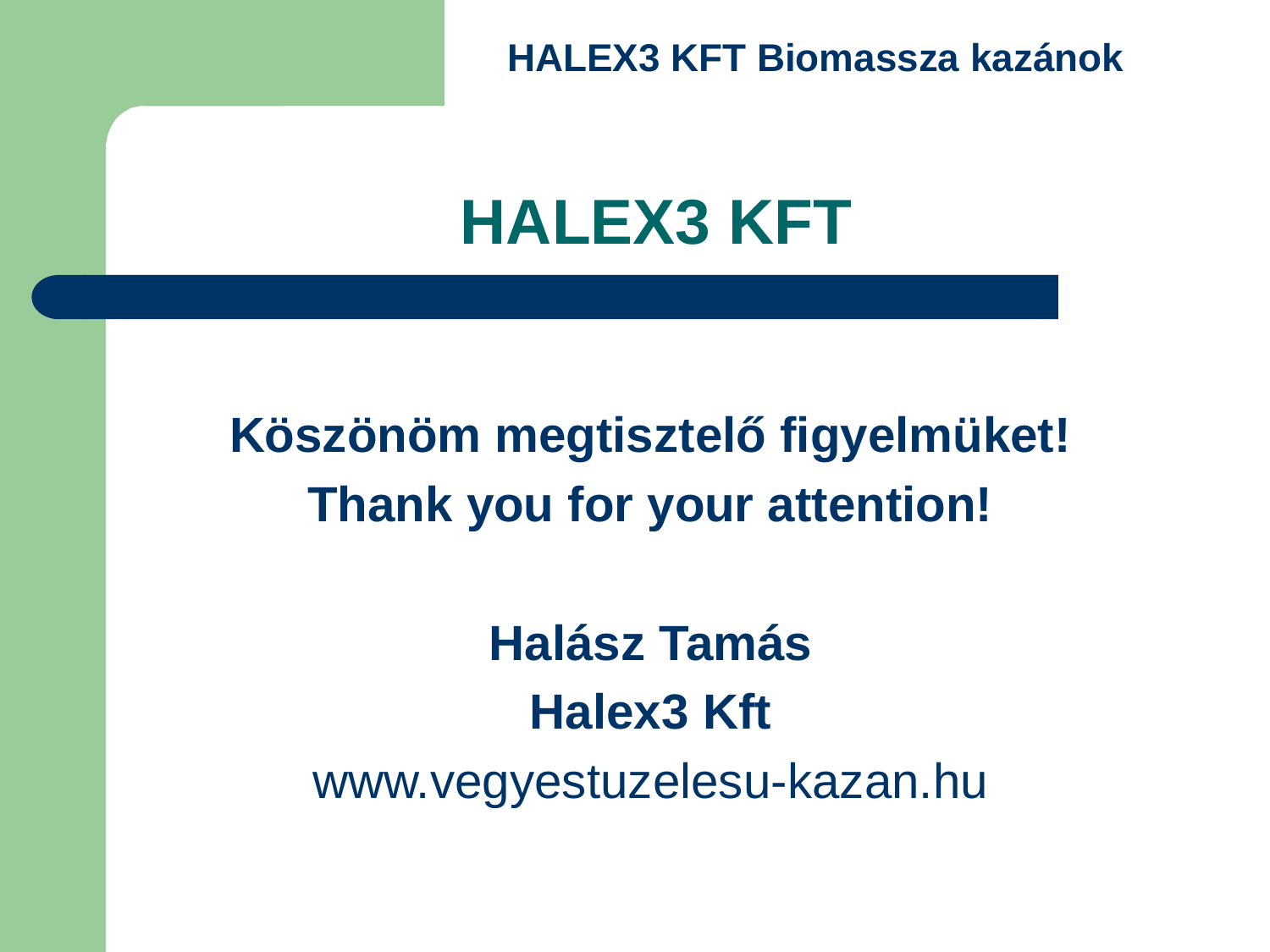

HALEX3 KFT Biomassza kazánok
# HALEX3 KFT

Köszönöm megtisztelő figyelmüket!
Thank you for your attention!

Halász Tamás
Halex3 Kft
www.vegyestuzelesu-kazan.hu